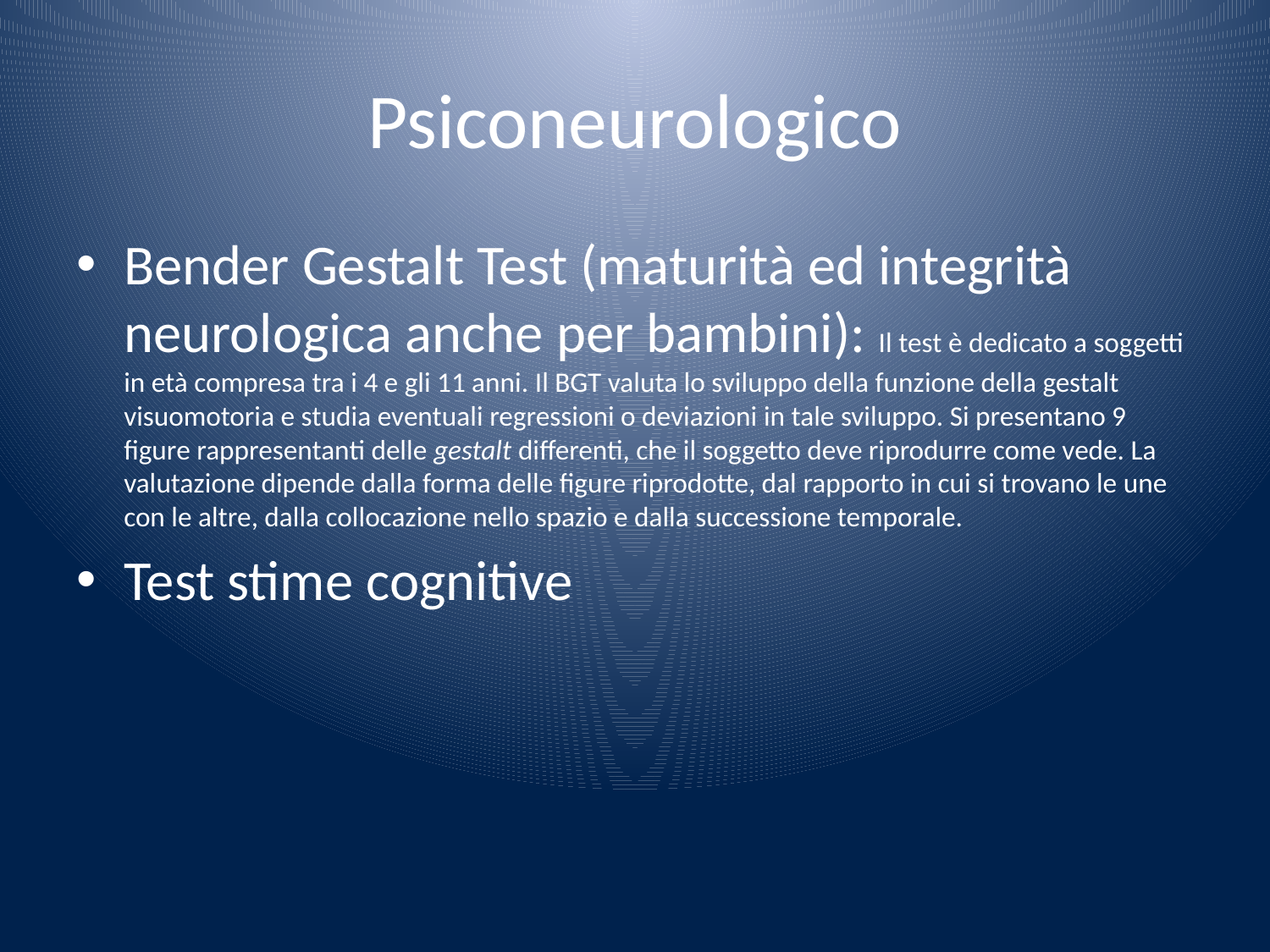

# Psiconeurologico
Bender Gestalt Test (maturità ed integrità neurologica anche per bambini): Il test è dedicato a soggetti in età compresa tra i 4 e gli 11 anni. Il BGT valuta lo sviluppo della funzione della gestalt visuomotoria e studia eventuali regressioni o deviazioni in tale sviluppo. Si presentano 9 figure rappresentanti delle gestalt differenti, che il soggetto deve riprodurre come vede. La valutazione dipende dalla forma delle figure riprodotte, dal rapporto in cui si trovano le une con le altre, dalla collocazione nello spazio e dalla successione temporale.
Test stime cognitive